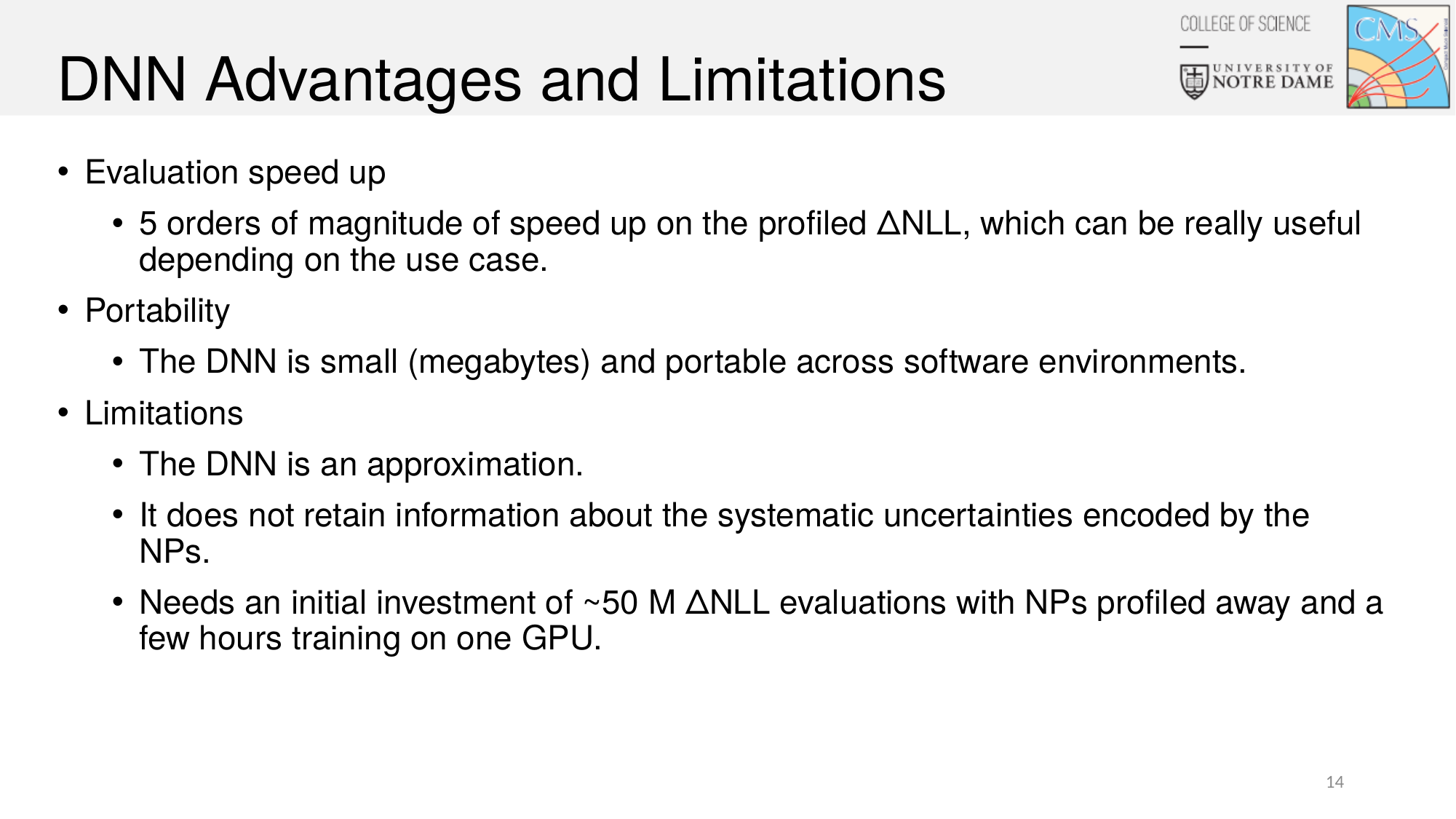

# DNN Advantages and Limitations
Evaluation speed up
5 orders of magnitude of speed up on the profiled ΔNLL, which can be really useful depending on the use case.
Portability
The DNN is small (megabytes) and portable across software environments.
Limitations
The DNN is an approximation.
It does not retain information about the systematic uncertainties encoded by the NPs.
Needs an initial investment of ~50 M ΔNLL evaluations with NPs profiled away and a few hours training on one GPU.
14